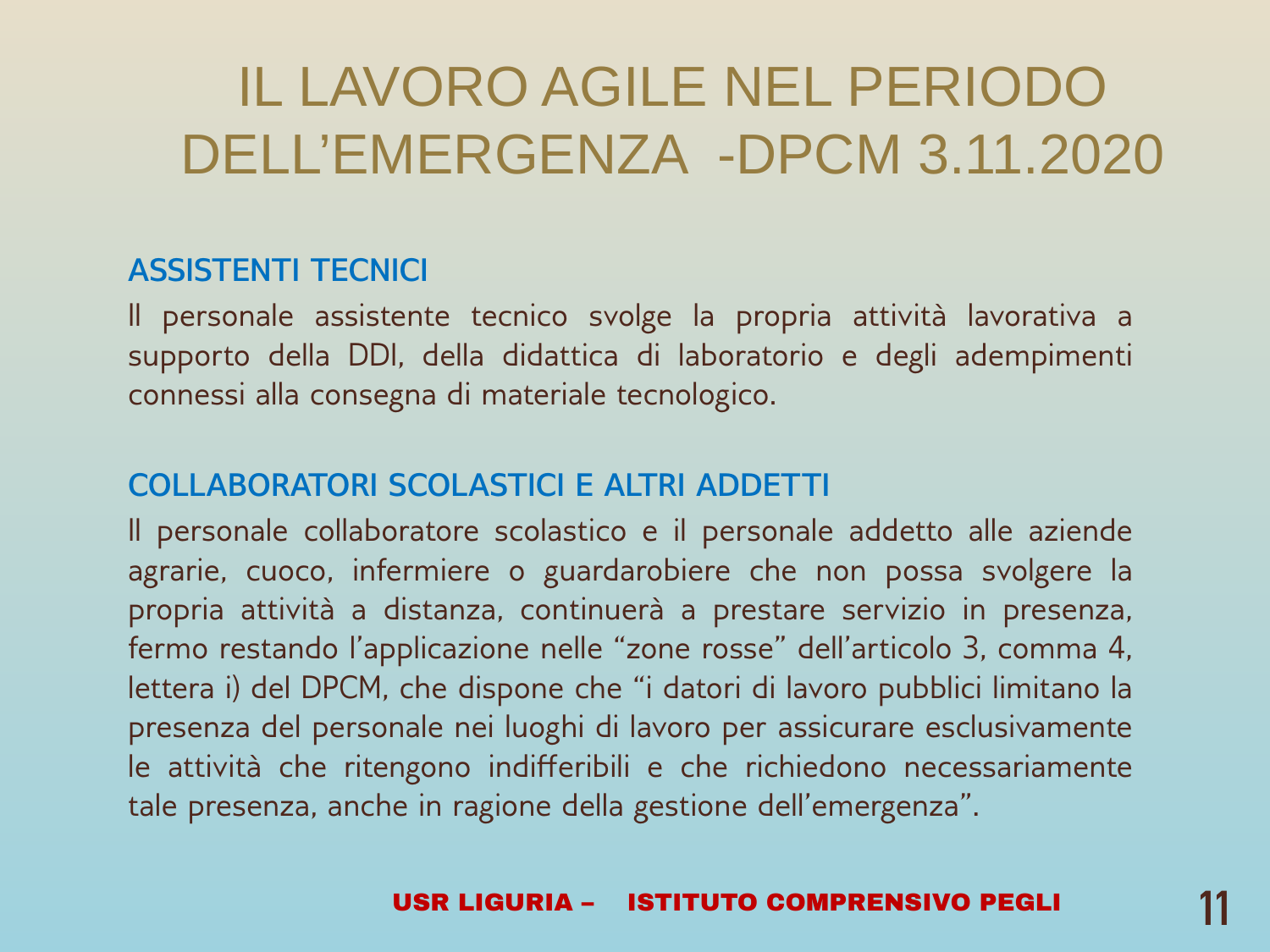

# IL LAVORO AGILE NEL PERIODO DELL’EMERGENZA  -DPCM 3.11.2020

ASSISTENTI TECNICI
Il personale assistente tecnico svolge la propria attività lavorativa a supporto della DDI, della didattica di laboratorio e degli adempimenti connessi alla consegna di materiale tecnologico.

COLLABORATORI SCOLASTICI E ALTRI ADDETTI
Il personale collaboratore scolastico e il personale addetto alle aziende agrarie, cuoco, infermiere o guardarobiere che non possa svolgere la propria attività a distanza, continuerà a prestare servizio in presenza, fermo restando l’applicazione nelle “zone rosse” dell’articolo 3, comma 4, lettera i) del DPCM, che dispone che “i datori di lavoro pubblici limitano la presenza del personale nei luoghi di lavoro per assicurare esclusivamente le attività che ritengono indifferibili e che richiedono necessariamente tale presenza, anche in ragione della gestione dell’emergenza”.

USR LIGURIA –    ISTITUTO COMPRENSIVO PEGLI
11